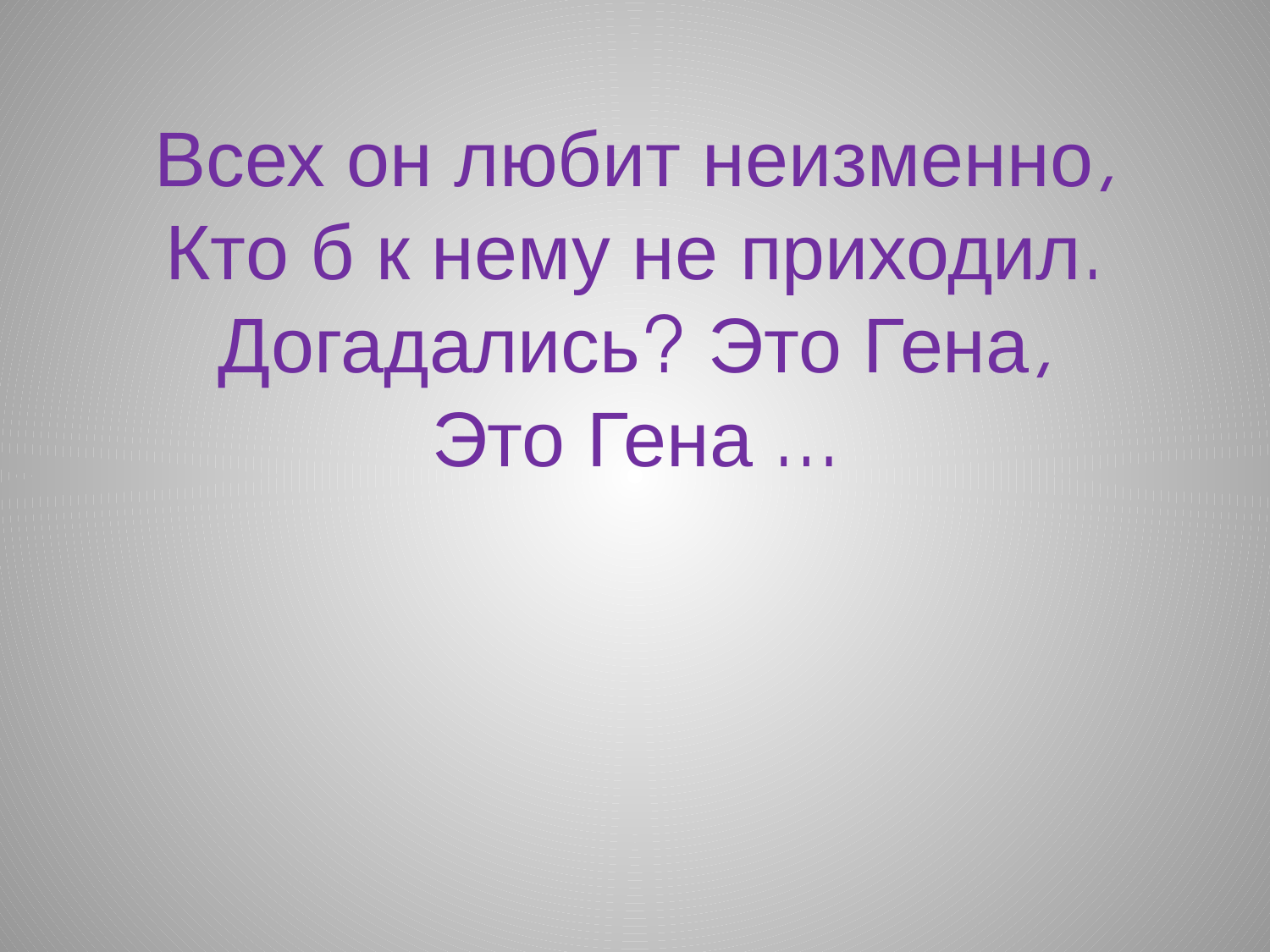

# Всех он любит неизменно, Кто б к нему не приходил. Догадались? Это Гена, Это Гена …